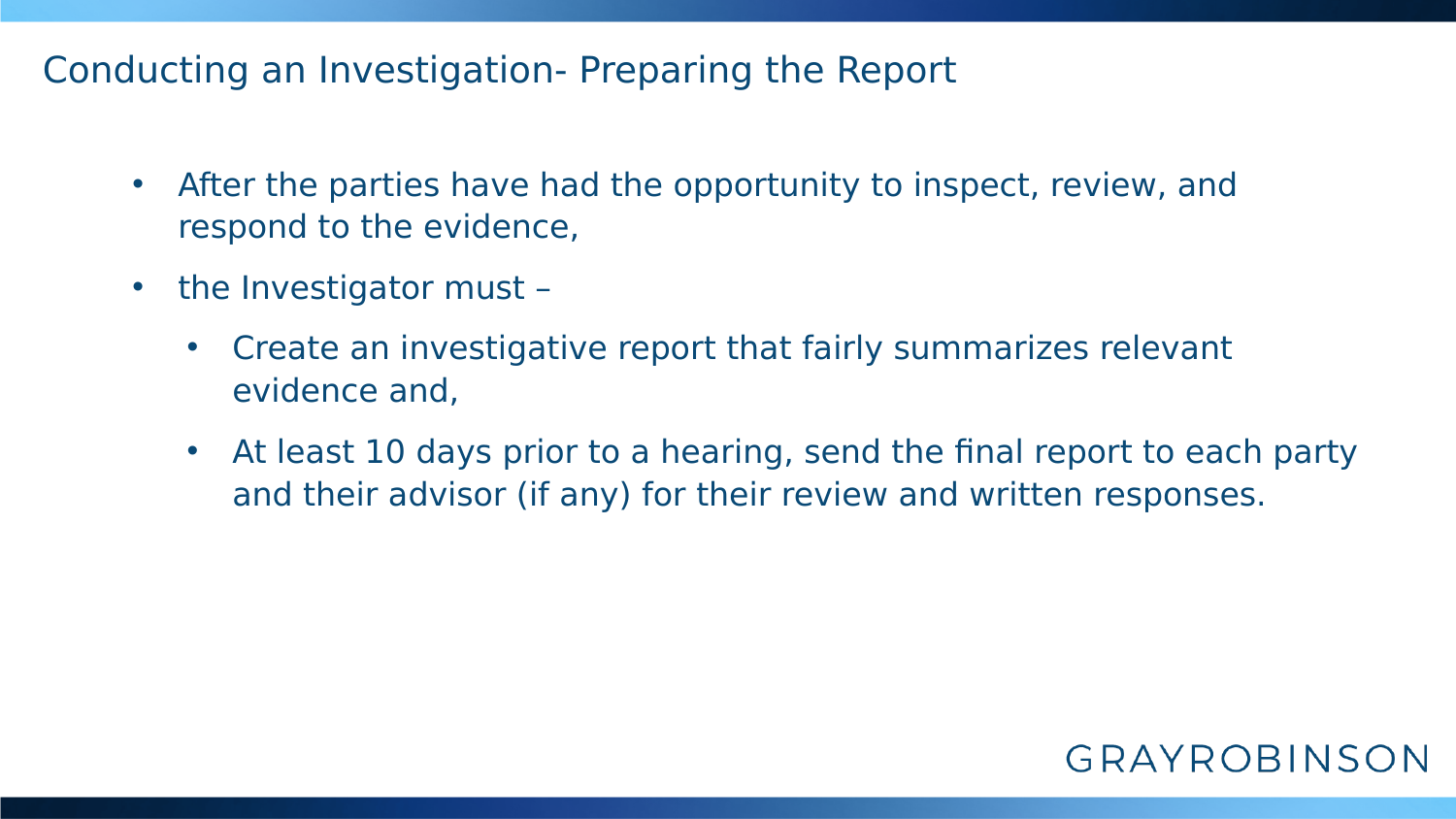

# Conducting an Investigation- Preparing the Report
After the parties have had the opportunity to inspect, review, and respond to the evidence,
the Investigator must –
Create an investigative report that fairly summarizes relevant evidence and,
At least 10 days prior to a hearing, send the final report to each party and their advisor (if any) for their review and written responses.